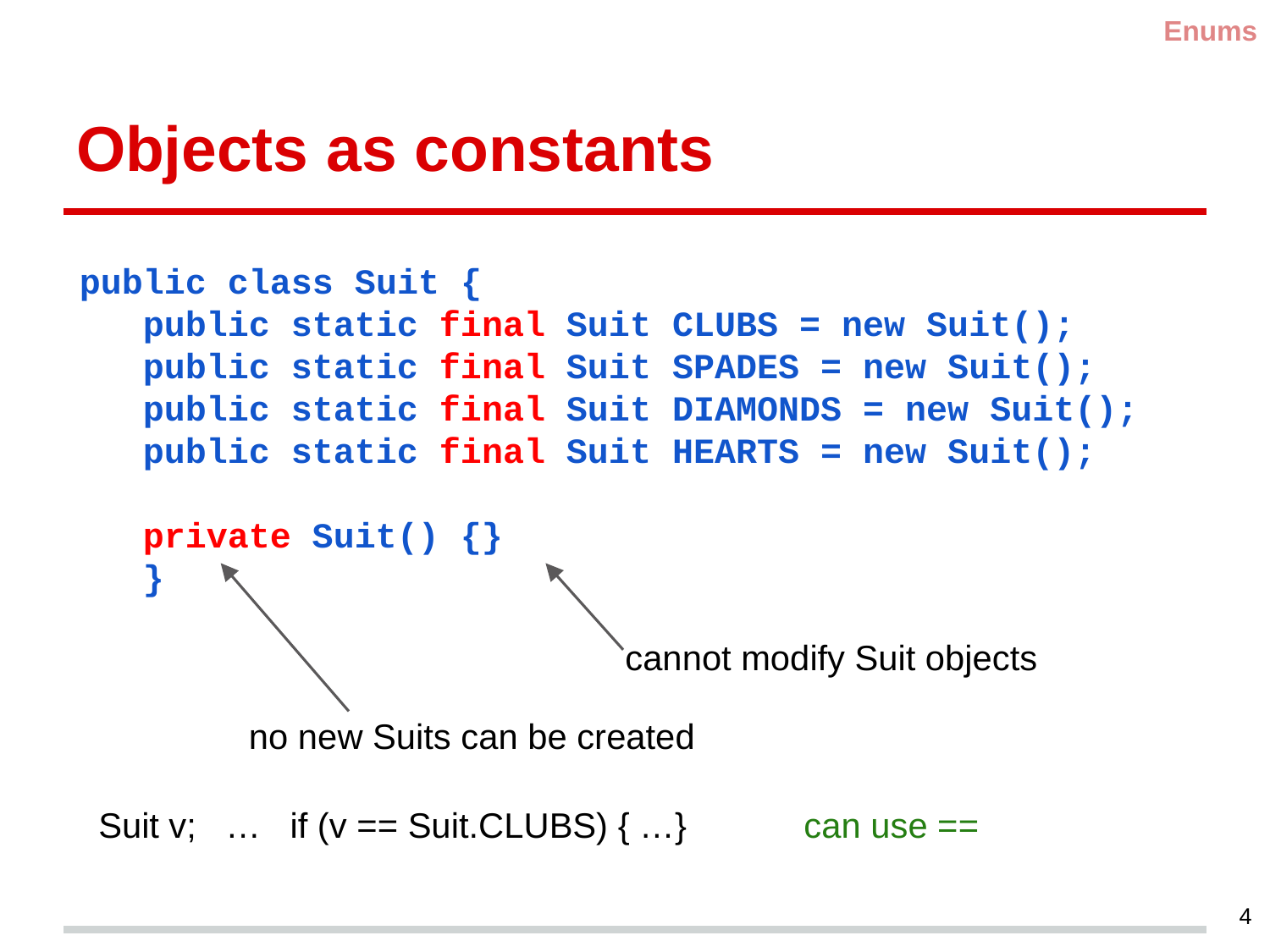

Enums
# Objects as constants
public class Suit {
public static final Suit CLUBS = new Suit();
public static final Suit SPADES = new Suit();
public static final Suit DIAMONDS = new Suit();
public static final Suit HEARTS = new Suit();

private Suit() {}
}

cannot modify Suit objects
no new Suits can be created
Suit v;   …   if (v == Suit.CLUBS) { …}            can use ==
4